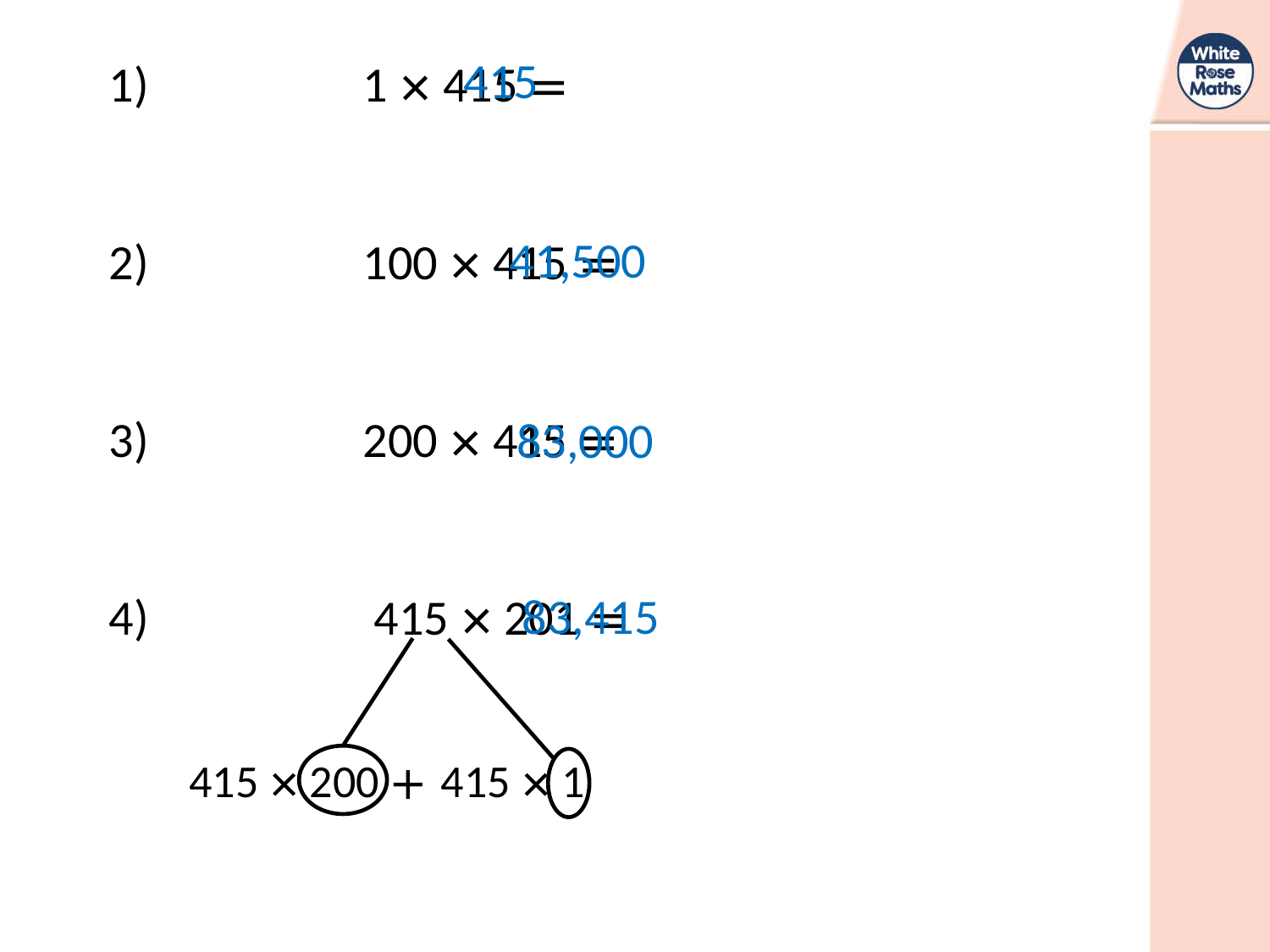

415
1)		1 × 415 =

2)		100 × 415 =

3)		200 × 415 =

4)		 415 × 201 =
41,500
83,000
83,415
415 × 200 + 415 × 1